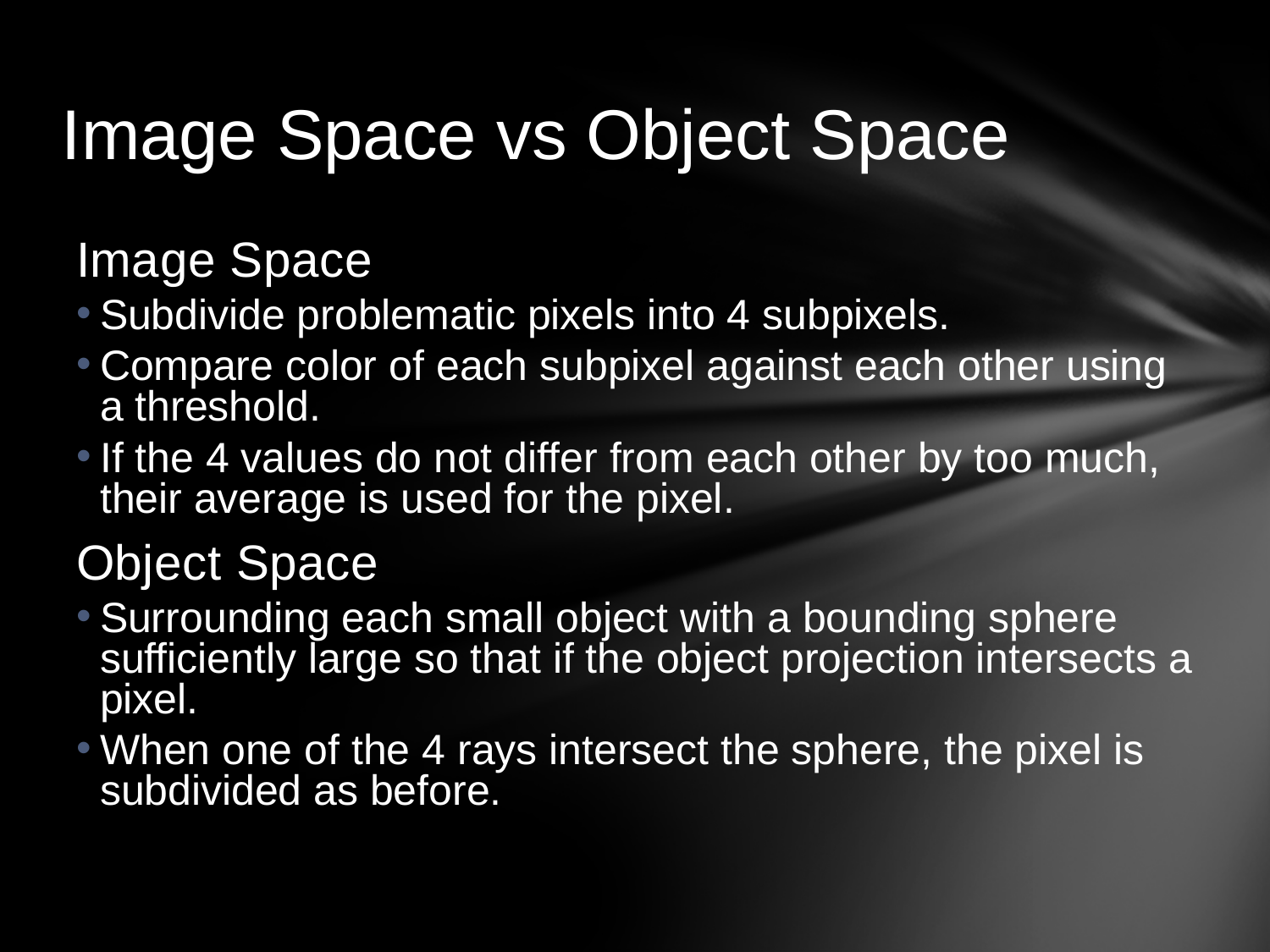

# Image Space vs Object Space
Image Space
Subdivide problematic pixels into 4 subpixels.
Compare color of each subpixel against each other using a threshold.
If the 4 values do not differ from each other by too much, their average is used for the pixel.
Object Space
Surrounding each small object with a bounding sphere sufficiently large so that if the object projection intersects a pixel.
When one of the 4 rays intersect the sphere, the pixel is subdivided as before.